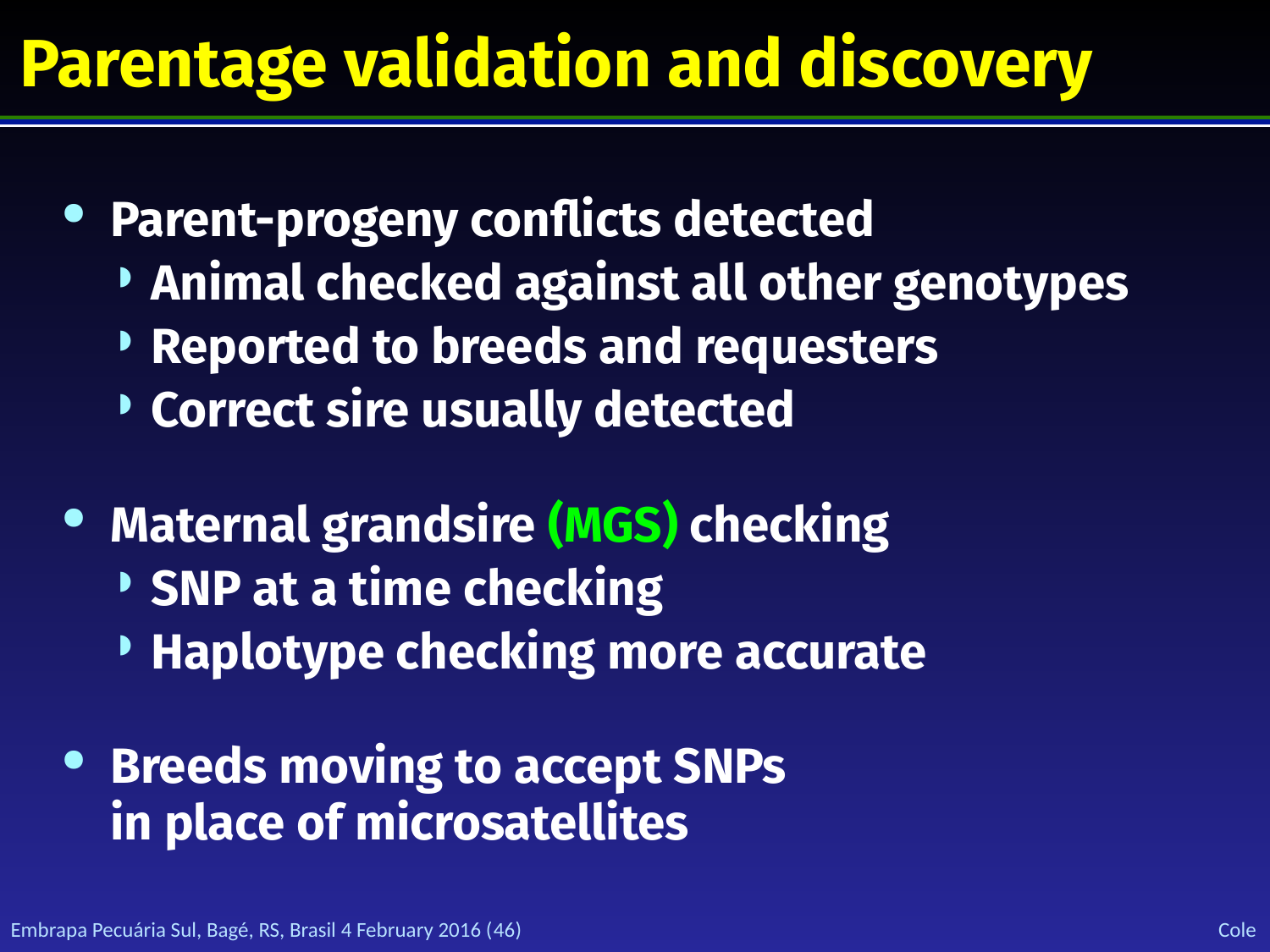

# Parentage validation and discovery
Parent-progeny conflicts detected
Animal checked against all other genotypes
Reported to breeds and requesters
Correct sire usually detected
Maternal grandsire (MGS) checking
SNP at a time checking
Haplotype checking more accurate
Breeds moving to accept SNPs
	in place of microsatellites